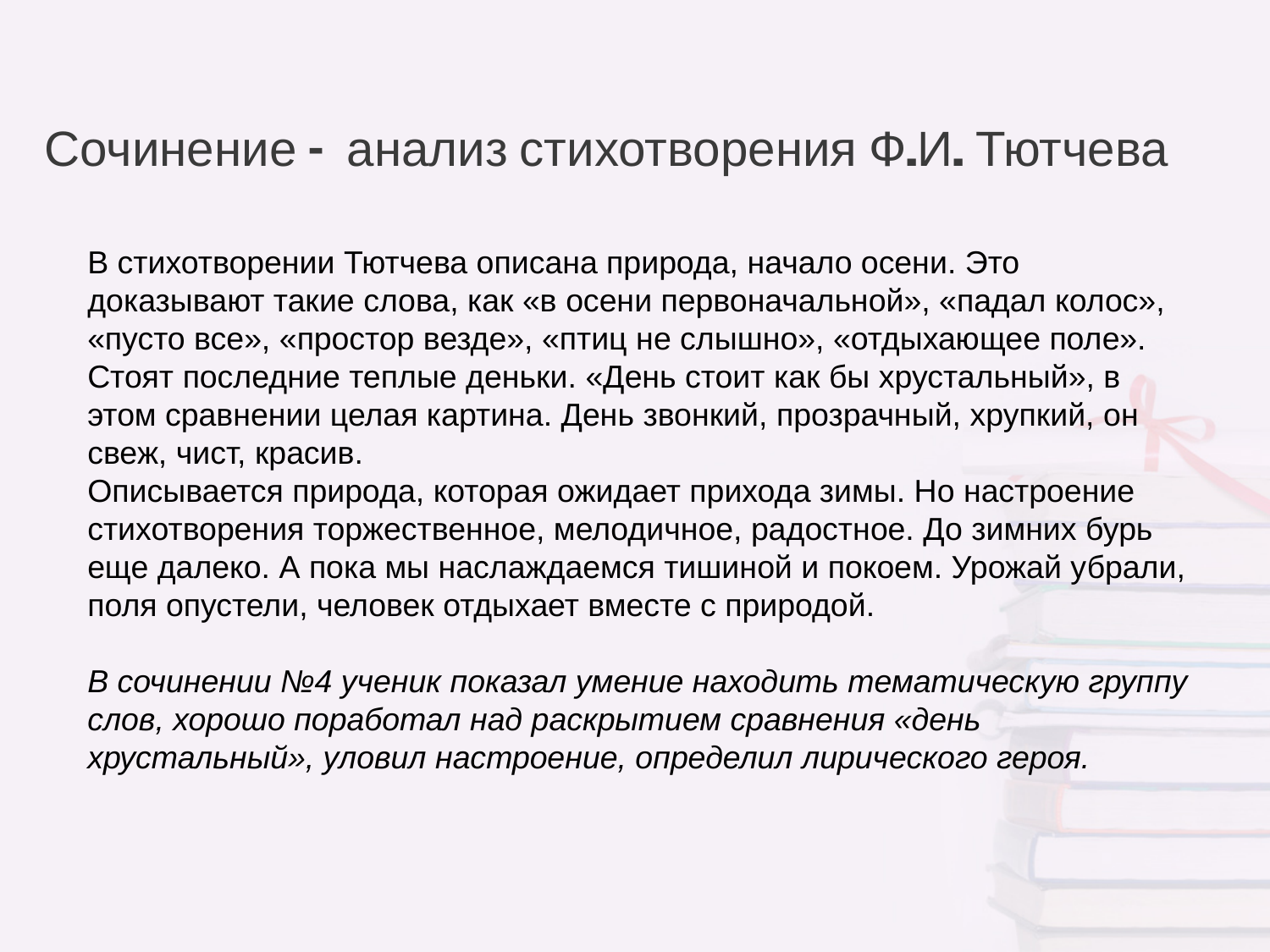

Сочинение -  анализ стихотворения Ф.И. Тютчева
В стихотворении Тютчева описана природа, начало осени. Это доказывают такие слова, как «в осени первоначальной», «падал колос», «пусто все», «простор везде», «птиц не слышно», «отдыхающее поле». Стоят последние теплые деньки. «День стоит как бы хрустальный», в этом сравнении целая картина. День звонкий, прозрачный, хрупкий, он свеж, чист, красив.
Описывается природа, которая ожидает прихода зимы. Но настроение стихотворения торжественное, мелодичное, радостное. До зимних бурь еще далеко. А пока мы наслаждаемся тишиной и покоем. Урожай убрали, поля опустели, человек отдыхает вместе с природой.

В сочинении №4 ученик показал умение находить тематическую группу слов, хорошо поработал над раскрытием сравнения «день хрустальный», уловил настроение, определил лирического героя.